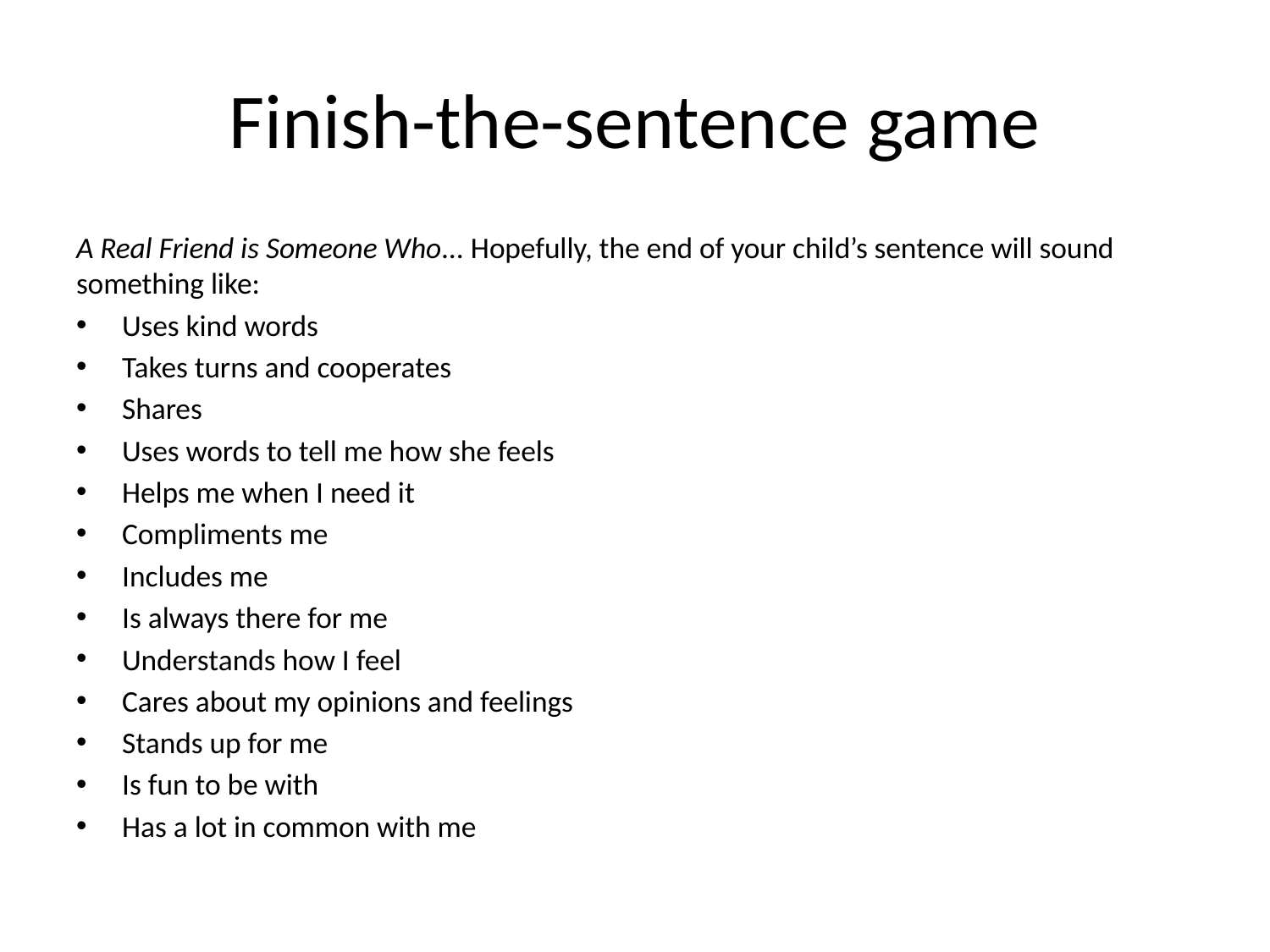

# Finish-the-sentence game
A Real Friend is Someone Who... Hopefully, the end of your child’s sentence will sound something like:
Uses kind words
Takes turns and cooperates
Shares
Uses words to tell me how she feels
Helps me when I need it
Compliments me
Includes me
Is always there for me
Understands how I feel
Cares about my opinions and feelings
Stands up for me
Is fun to be with
Has a lot in common with me